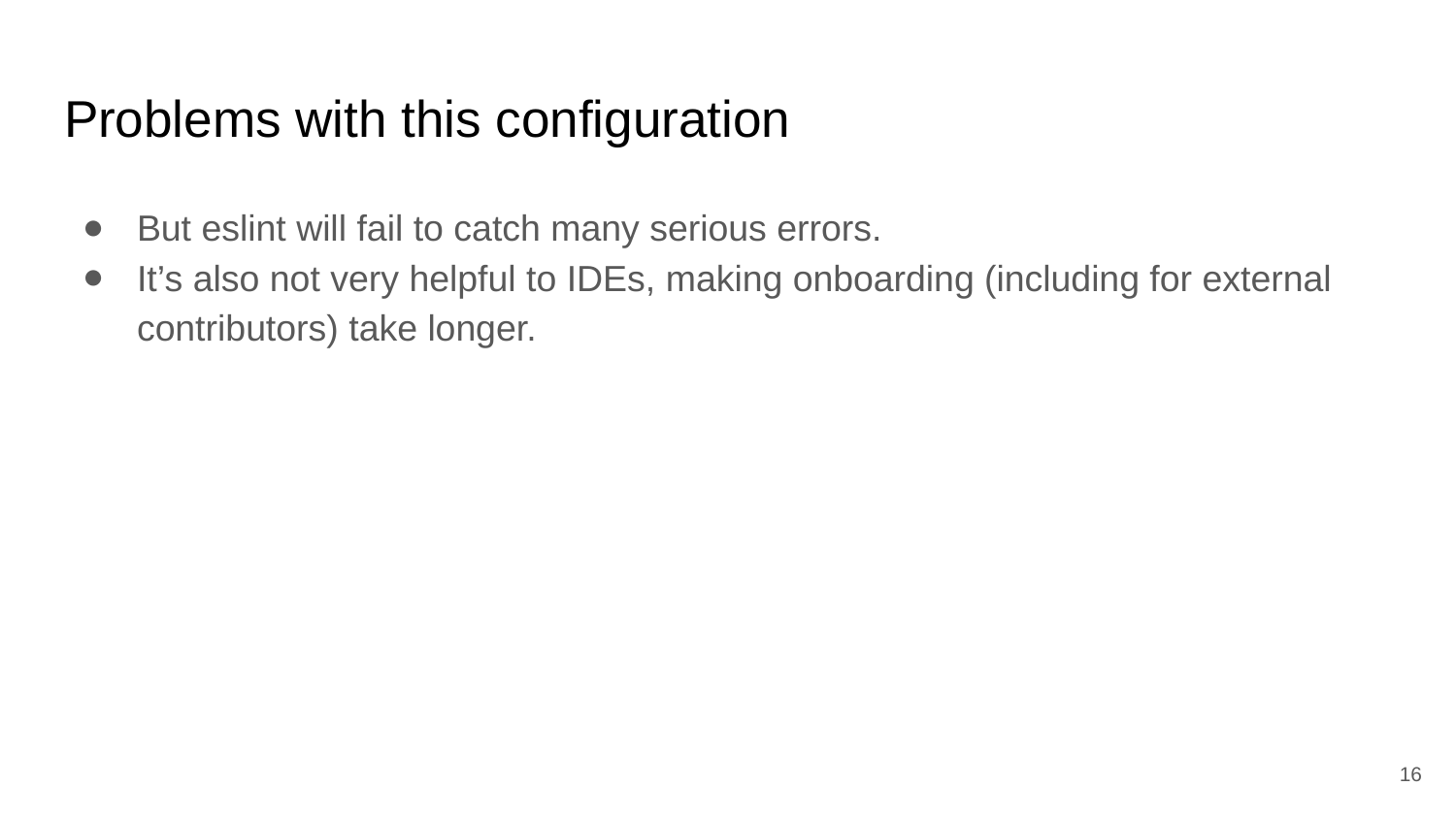

# Problems with this configuration
But eslint will fail to catch many serious errors.
It’s also not very helpful to IDEs, making onboarding (including for external contributors) take longer.
16